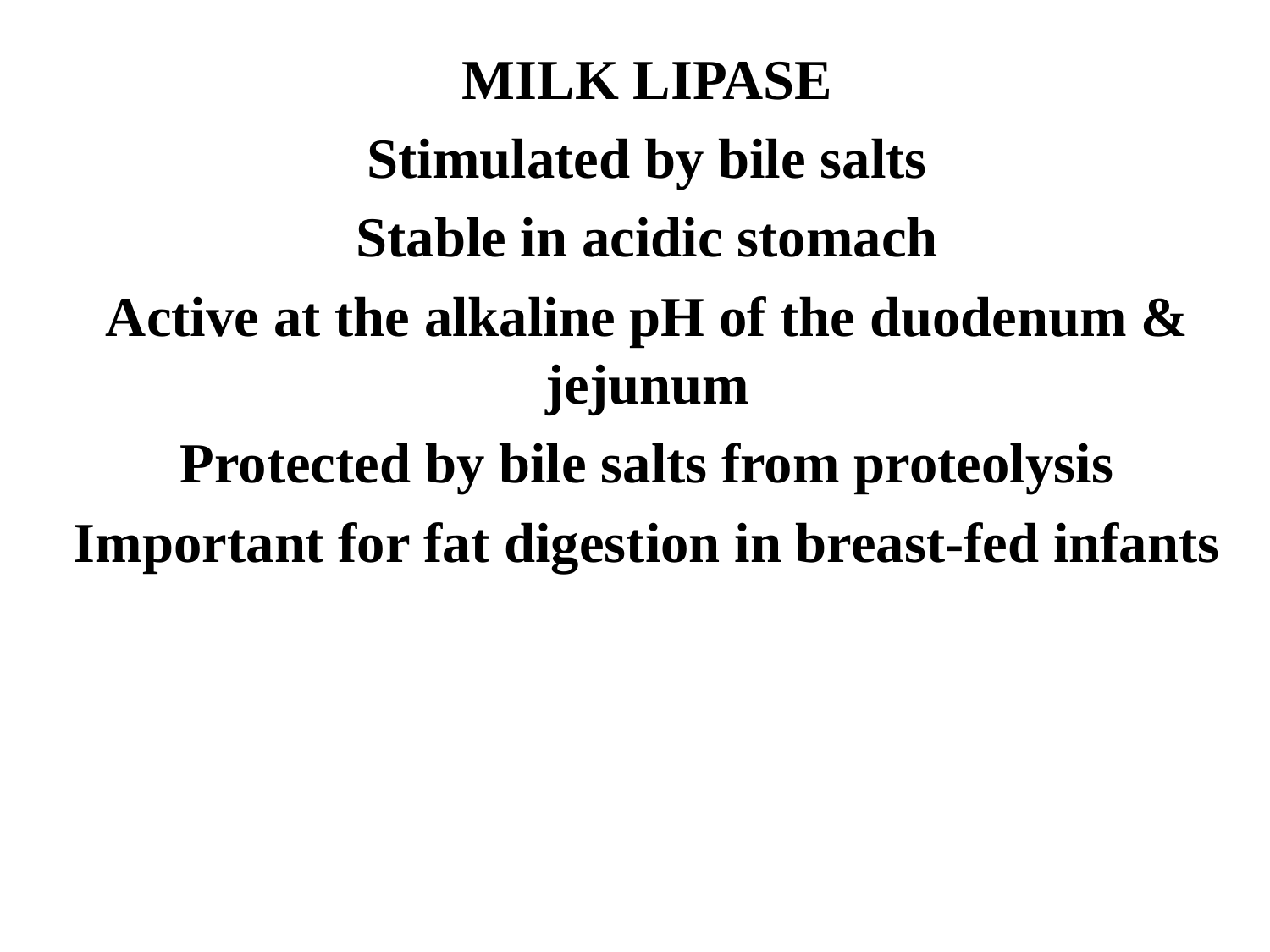

MILK LIPASE
Stimulated by bile salts
Stable in acidic stomach
Active at the alkaline pH of the duodenum & jejunum
Protected by bile salts from proteolysis
Important for fat digestion in breast-fed infants